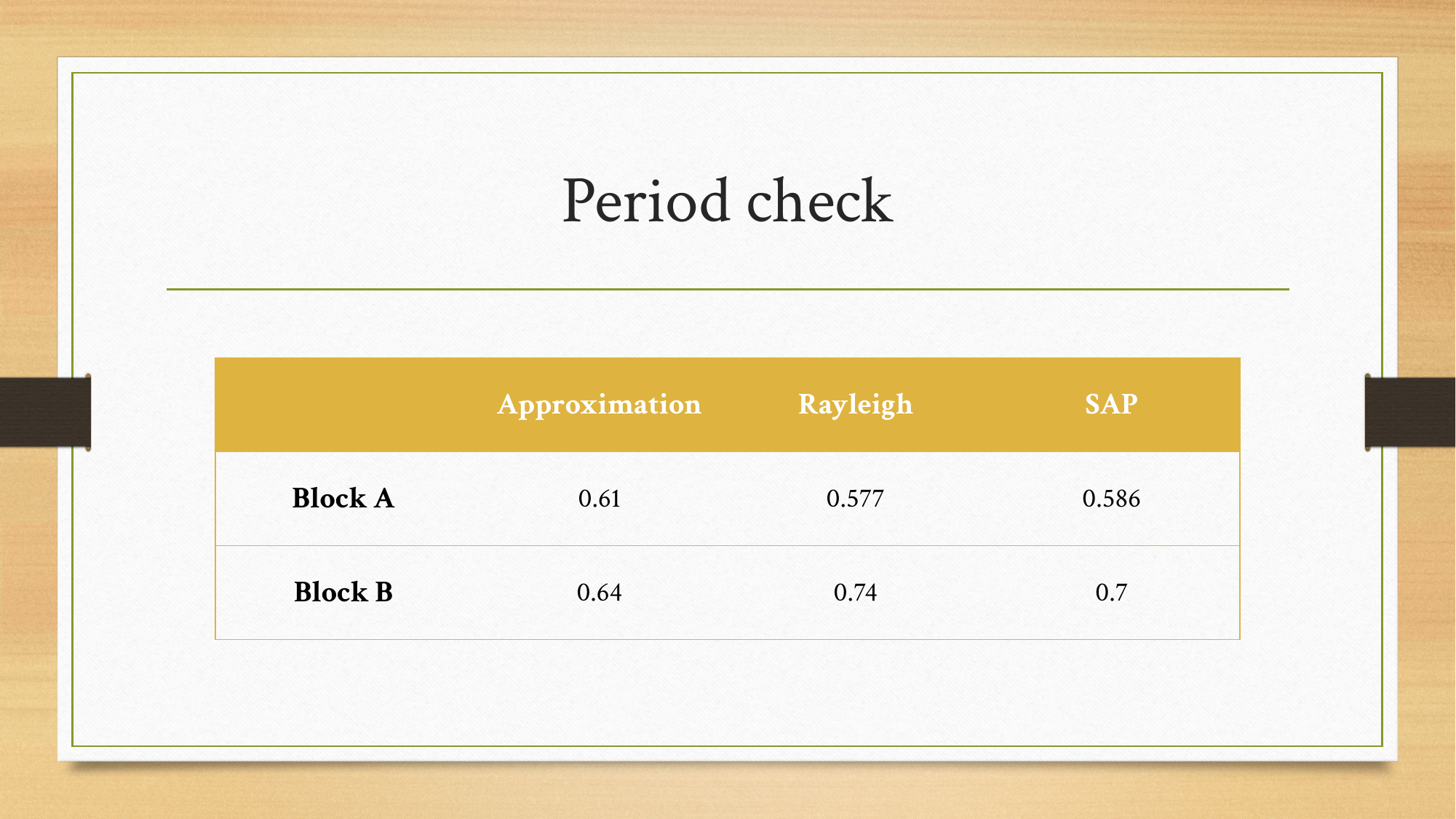

# Period check
|  | Approximation | Rayleigh | SAP |
| --- | --- | --- | --- |
| Block A | 0.61 | 0.577 | 0.586 |
| Block B | 0.64 | 0.74 | 0.7 |